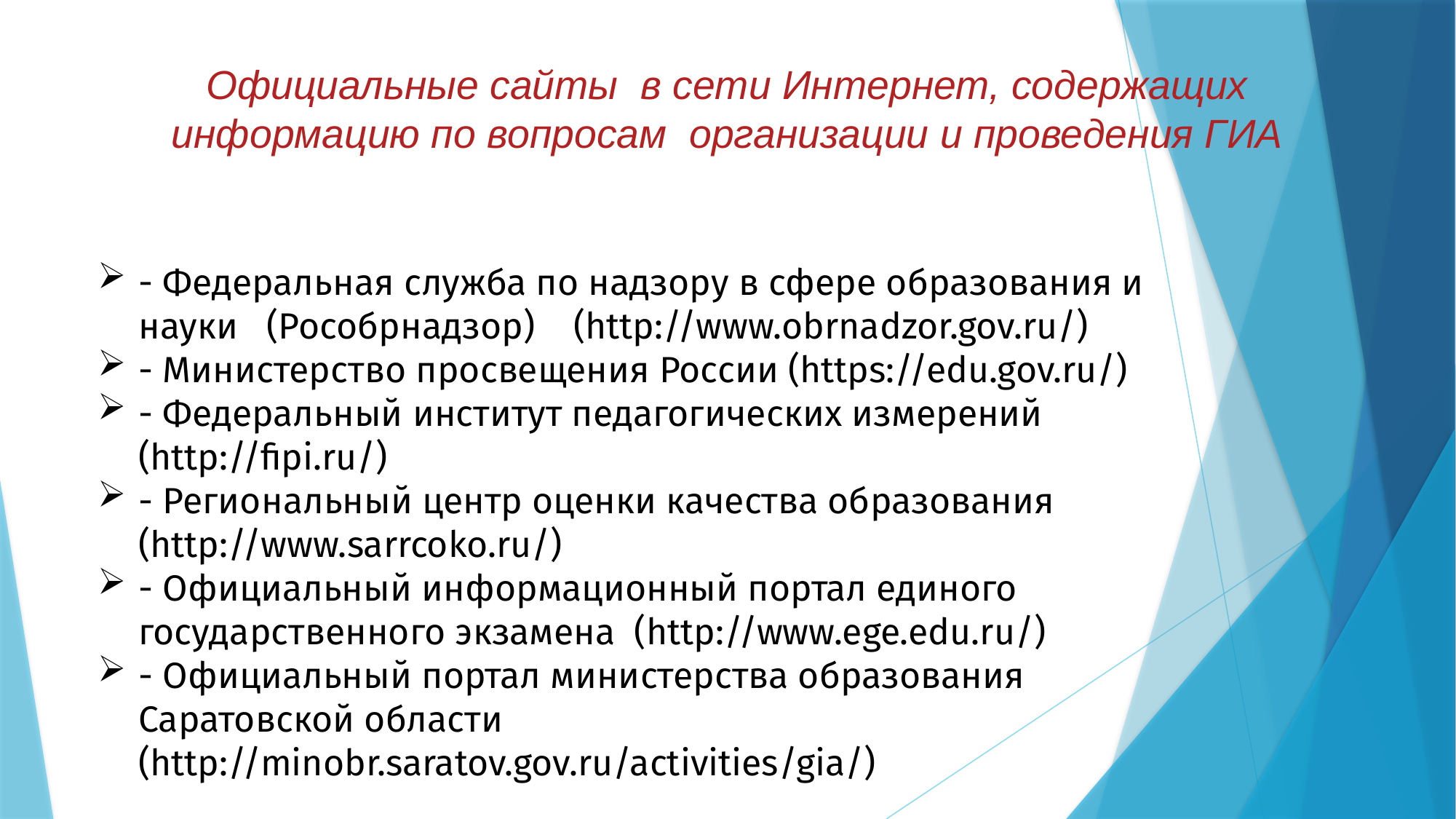

# Официальные сайты  в сети Интернет, содержащих информацию по вопросам  организации и проведения ГИА
- Федеральная служба по надзору в сфере образования и науки   (Рособрнадзор)    (http://www.obrnadzor.gov.ru/)
- Министерство просвещения России (https://edu.gov.ru/)
- Федеральный институт педагогических измерений (http://fipi.ru/)
- Региональный центр оценки качества образования  (http://www.sarrcoko.ru/)
- Официальный информационный портал единого государственного экзамена  (http://www.ege.edu.ru/)
- Официальный портал министерства образования Саратовской области (http://minobr.saratov.gov.ru/activities/gia/)